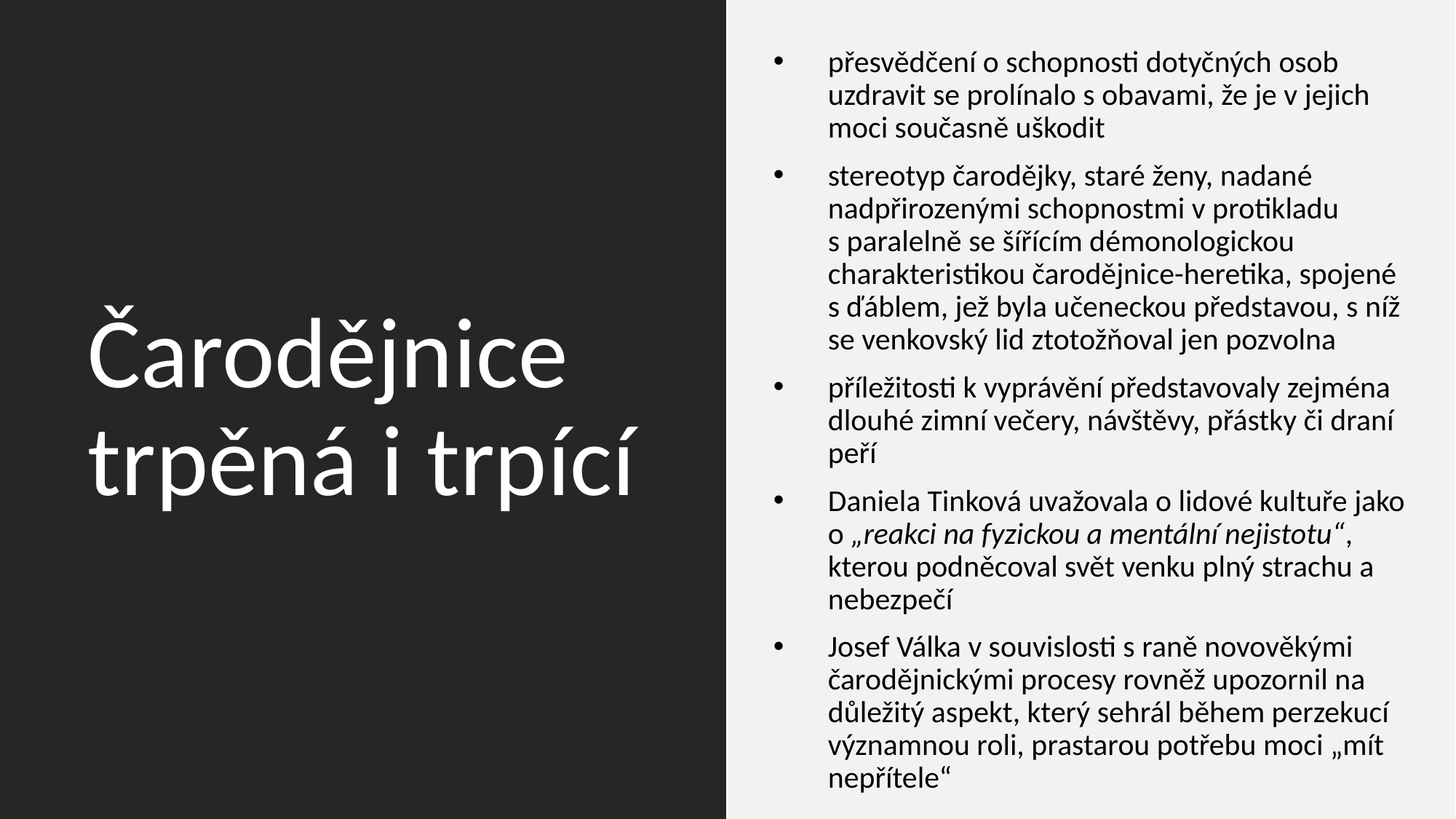

přesvědčení o schopnosti dotyčných osob uzdravit se prolínalo s obavami, že je v jejich moci současně uškodit
stereotyp čarodějky, staré ženy, nadané nadpřirozenými schopnostmi v protikladu s paralelně se šířícím démonologickou charakteristikou čarodějnice-heretika, spojené s ďáblem, jež byla učeneckou představou, s níž se venkovský lid ztotožňoval jen pozvolna
příležitosti k vyprávění představovaly zejména dlouhé zimní večery, návštěvy, přástky či draní peří
Daniela Tinková uvažovala o lidové kultuře jako o „reakci na fyzickou a mentální nejistotu“, kterou podněcoval svět venku plný strachu a nebezpečí
Josef Válka v souvislosti s raně novověkými čarodějnickými procesy rovněž upozornil na důležitý aspekt, který sehrál během perzekucí významnou roli, prastarou potřebu moci „mít nepřítele“
# Čarodějnice trpěná i trpící